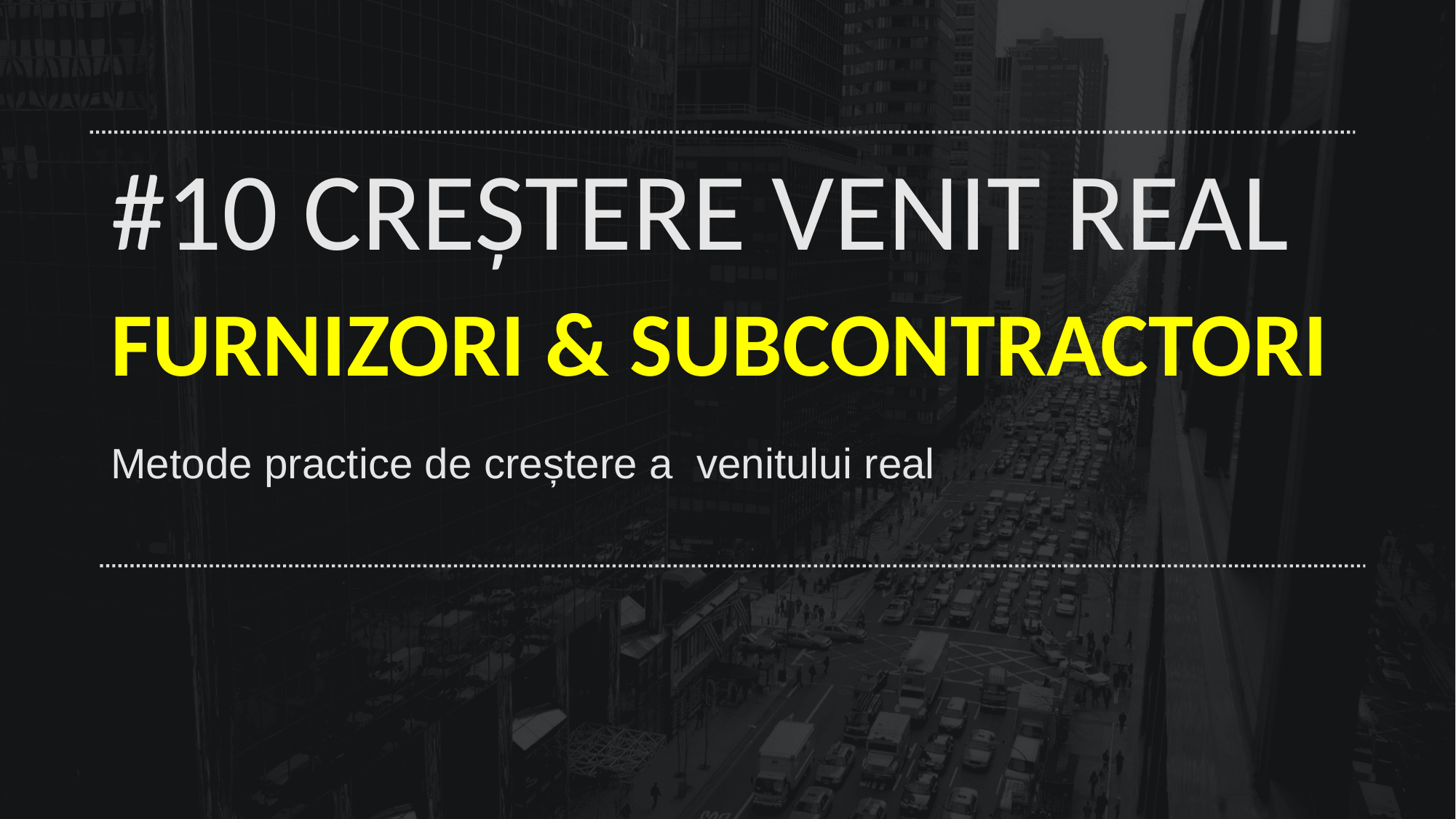

#10 CREȘTERE VENIT REAL
FURNIZORI & SUBCONTRACTORI
Metode practice de creștere a  venitului real